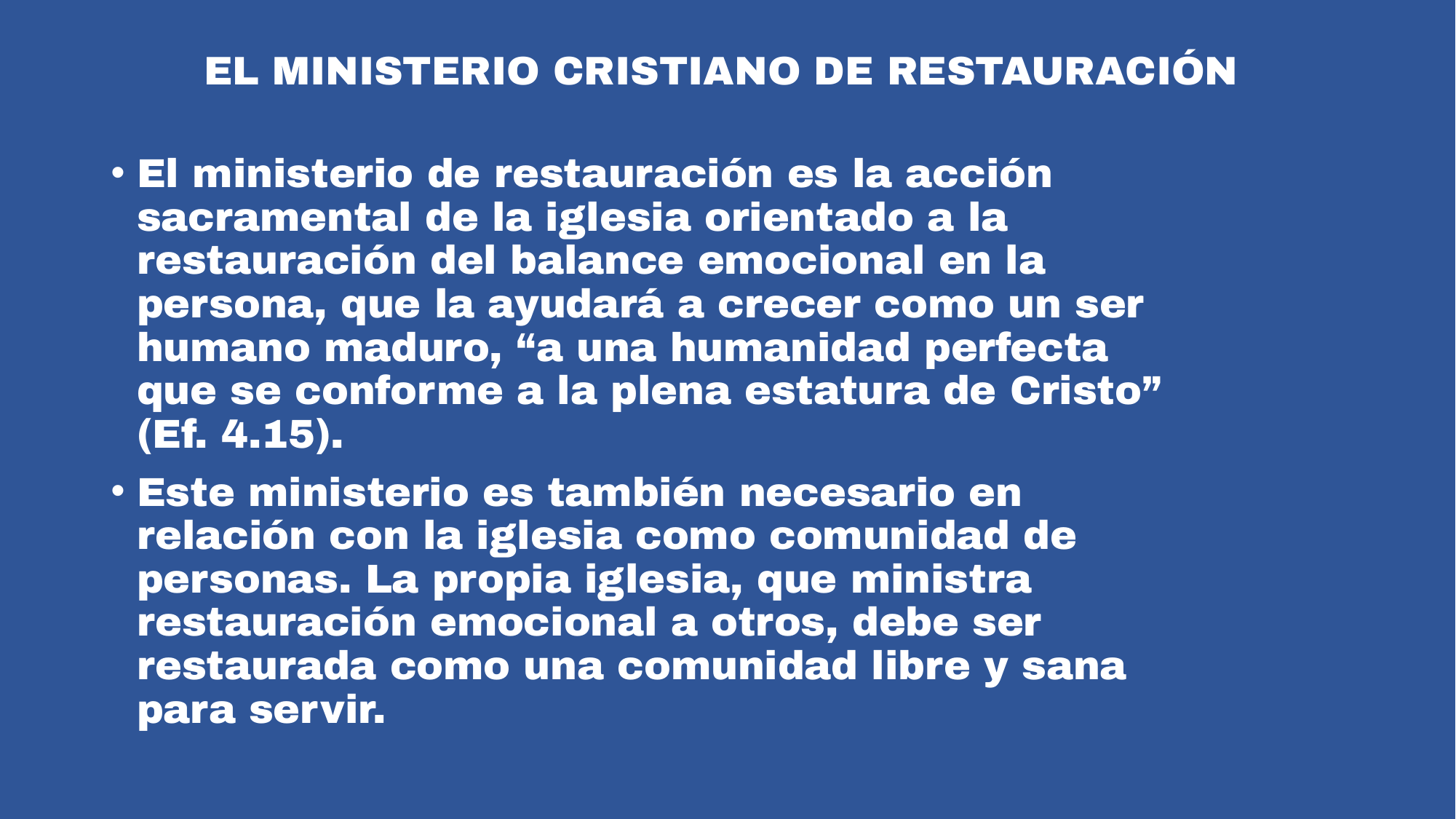

# EL MINISTERIO CRISTIANO DE RESTAURACIÓN
El ministerio de restauración es la acción sacramental de la iglesia orientado a la restauración del balance emocional en la persona, que la ayudará a crecer como un ser humano maduro, “a una humanidad perfecta que se conforme a la plena estatura de Cristo” (Ef. 4.15).
Este ministerio es también necesario en relación con la iglesia como comunidad de personas. La propia iglesia, que ministra restauración emocional a otros, debe ser restaurada como una comunidad libre y sana para servir.